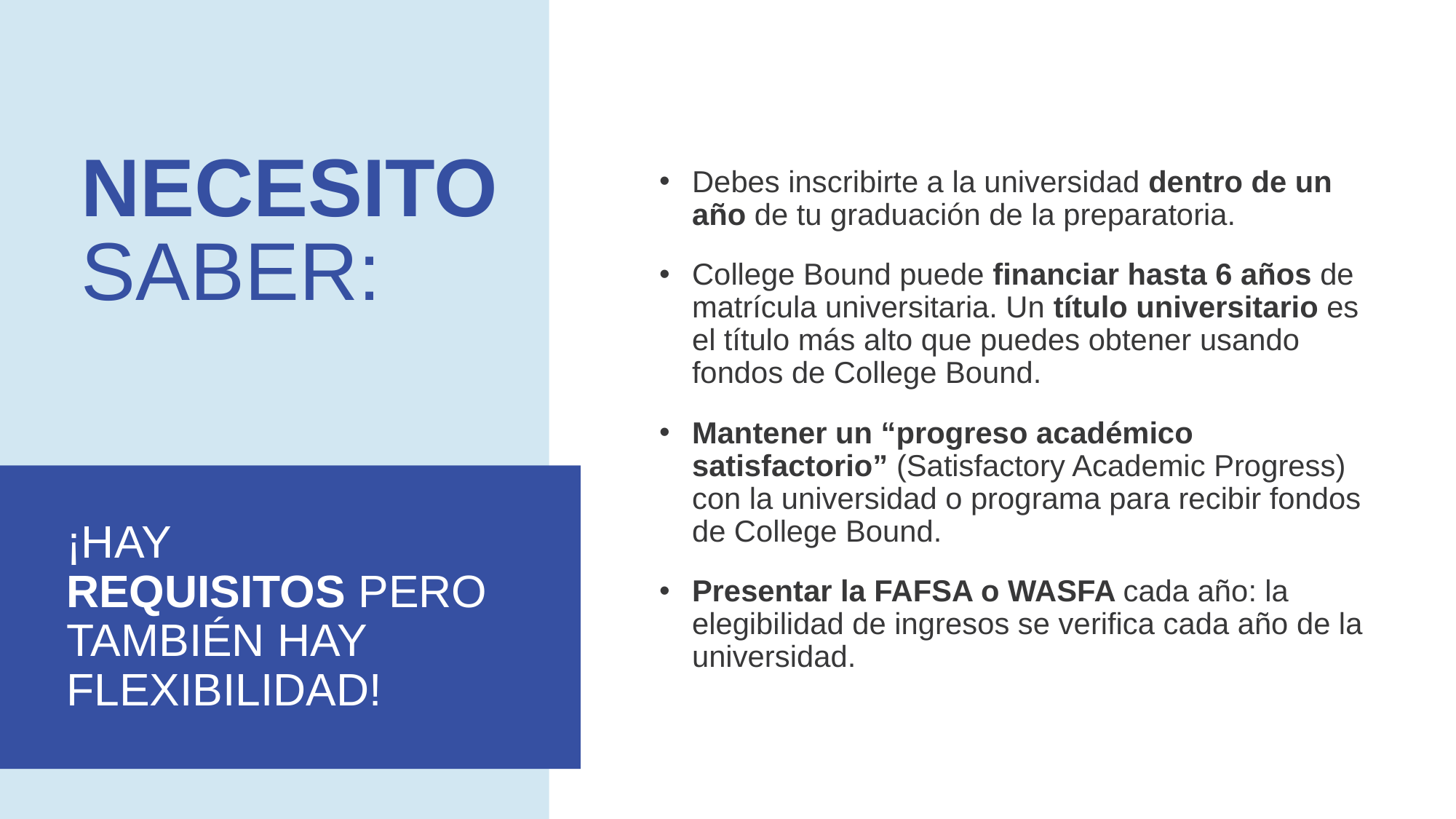

Debes inscribirte a la universidad dentro de un año de tu graduación de la preparatoria.
College Bound puede financiar hasta 6 años de matrícula universitaria. Un título universitario es el título más alto que puedes obtener usando fondos de College Bound.
Mantener un “progreso académico satisfactorio” (Satisfactory Academic Progress) con la universidad o programa para recibir fondos de College Bound.
Presentar la FAFSA o WASFA cada año: la elegibilidad de ingresos se verifica cada año de la universidad.
NECESITO
SABER:

¡HAY
REQUISITOS PERO
TAMBIÉN HAY
FLEXIBILIDAD!